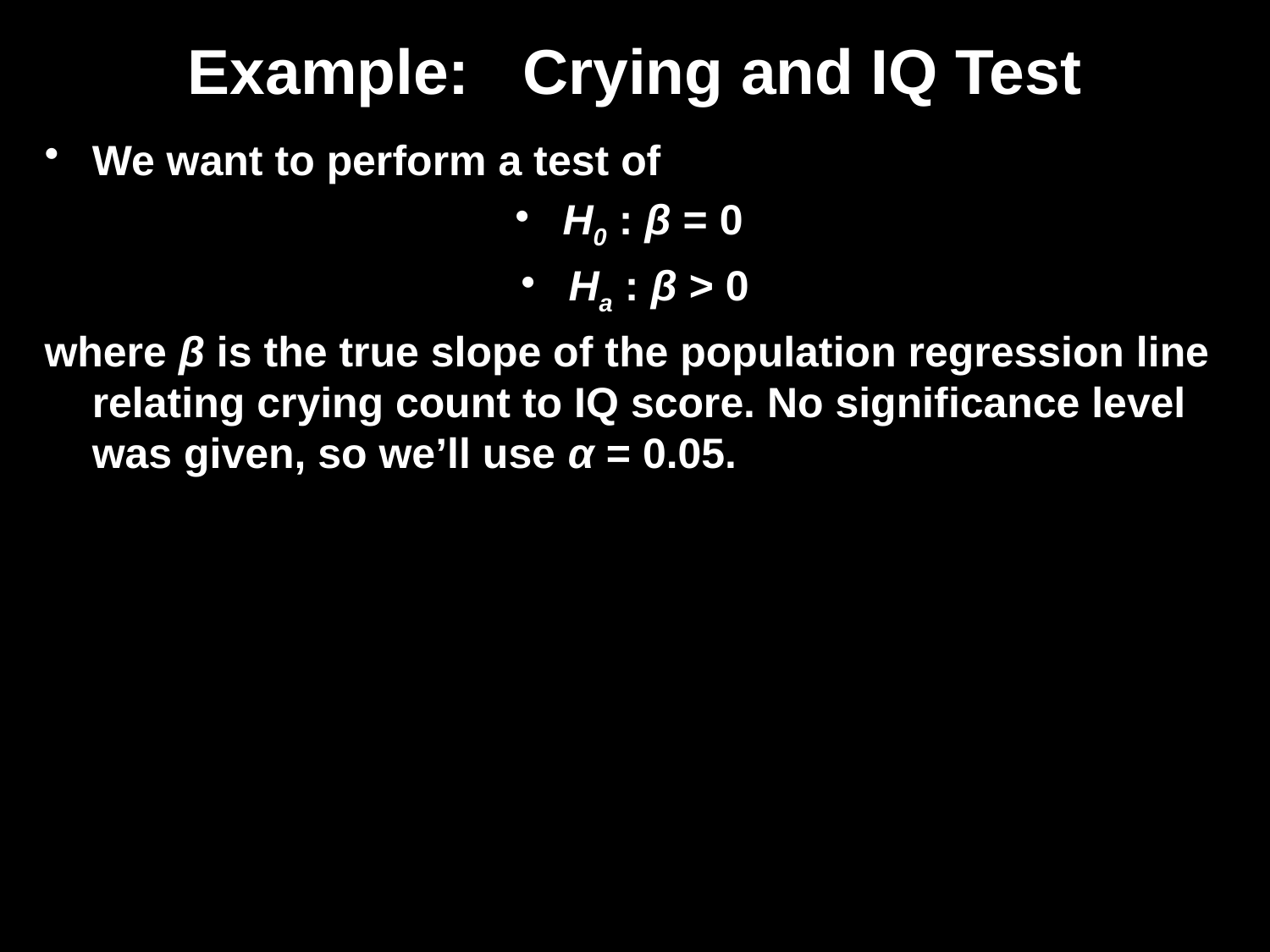

# Example:   Crying and IQ Test
We want to perform a test of
H0 : β = 0
Ha : β > 0
where β is the true slope of the population regression line relating crying count to IQ score. No significance level was given, so we’ll use α = 0.05.